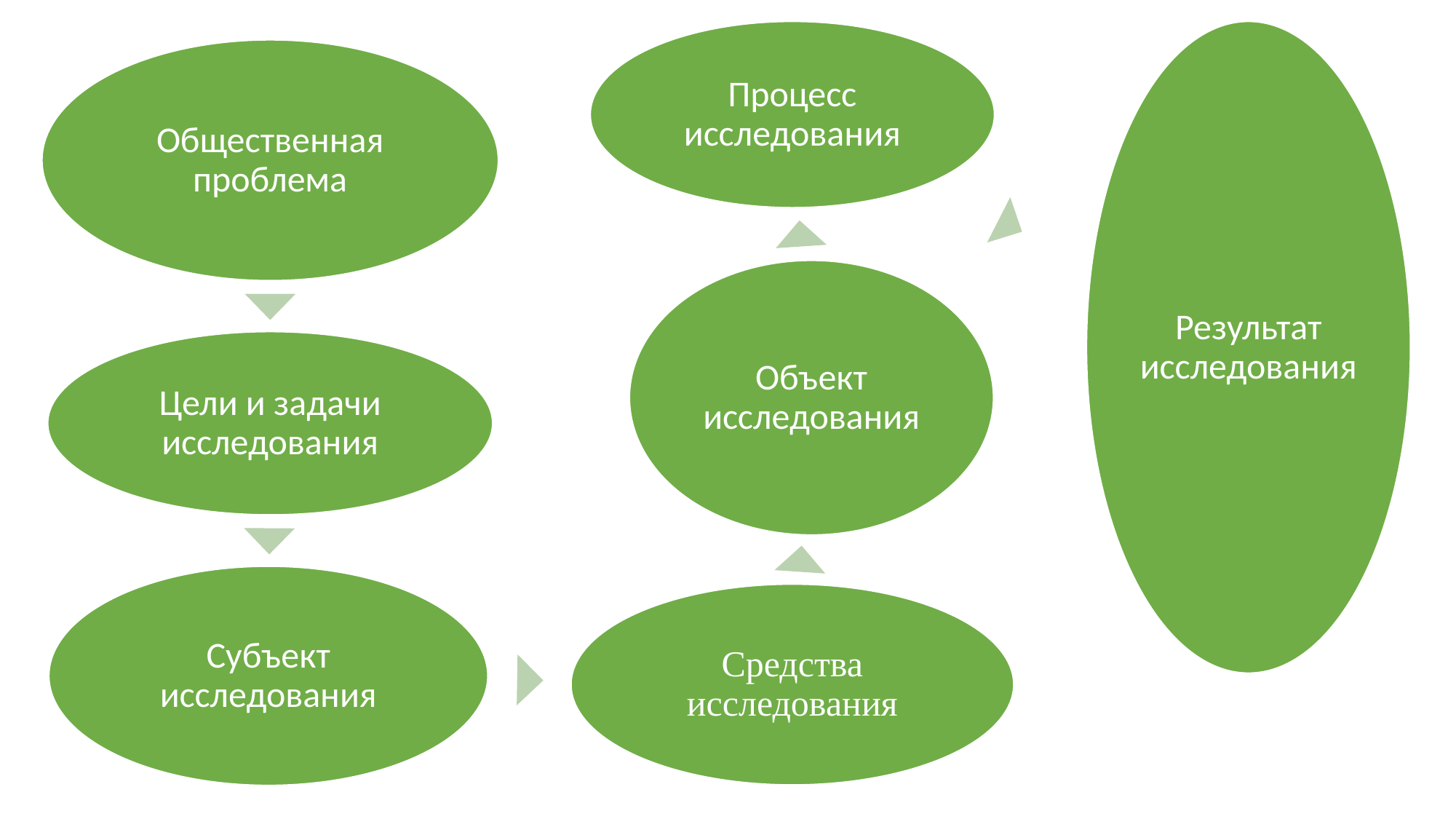

Общественная проблема
Цели и задачи исследования
Субъект исследования
Средства исследования
Объект исследования
Процесс исследования
Результат исследования